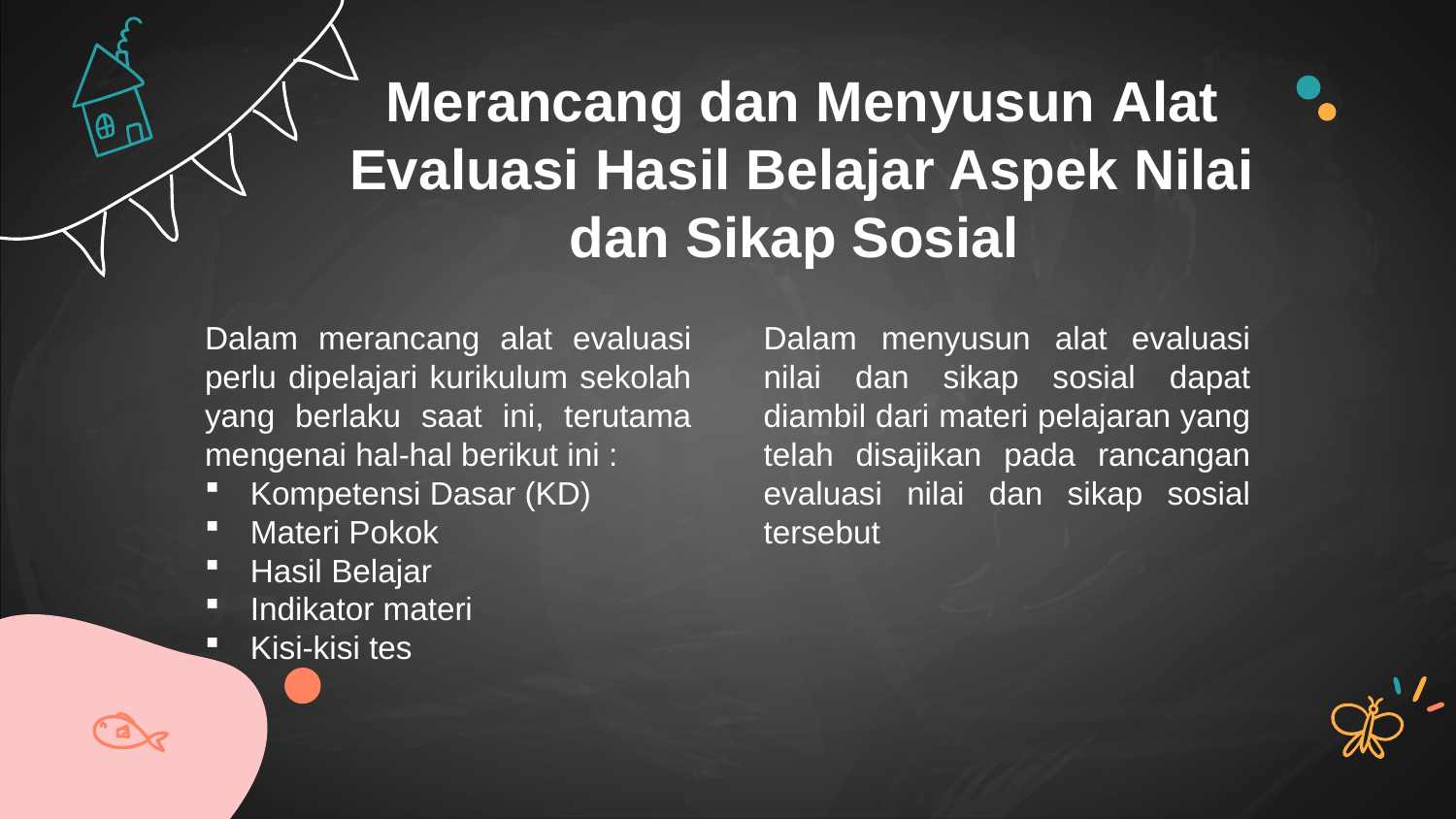

# Merancang dan Menyusun Alat Evaluasi Hasil Belajar Aspek Nilai dan Sikap Sosial
Dalam merancang alat evaluasi perlu dipelajari kurikulum sekolah yang berlaku saat ini, terutama mengenai hal-hal berikut ini :
Kompetensi Dasar (KD)
Materi Pokok
Hasil Belajar
Indikator materi
Kisi-kisi tes
Dalam menyusun alat evaluasi nilai dan sikap sosial dapat diambil dari materi pelajaran yang telah disajikan pada rancangan evaluasi nilai dan sikap sosial tersebut